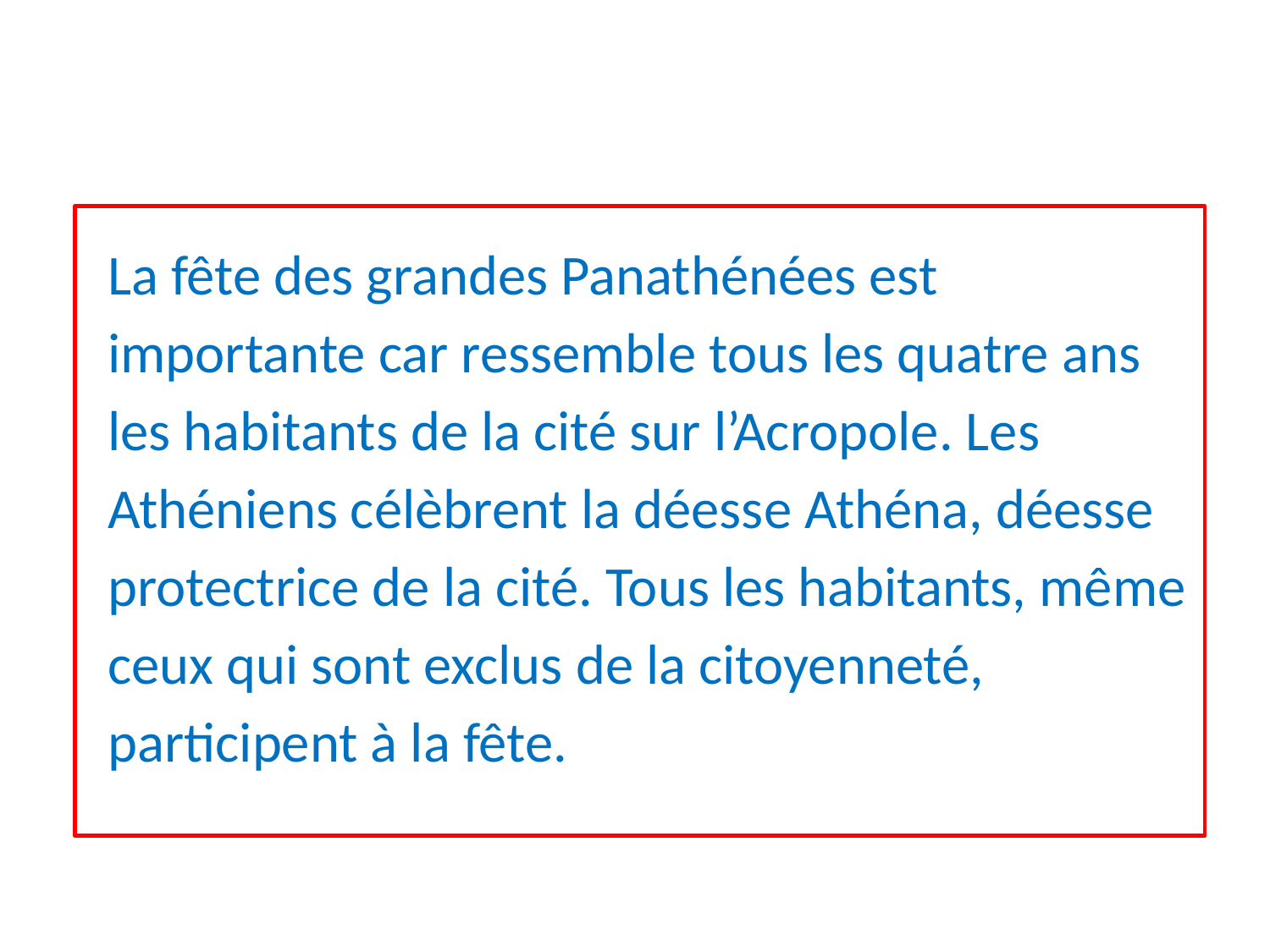

La fête des grandes Panathénées est importante car ressemble tous les quatre ans les habitants de la cité sur l’Acropole. Les Athéniens célèbrent la déesse Athéna, déesse protectrice de la cité. Tous les habitants, même ceux qui sont exclus de la citoyenneté, participent à la fête.